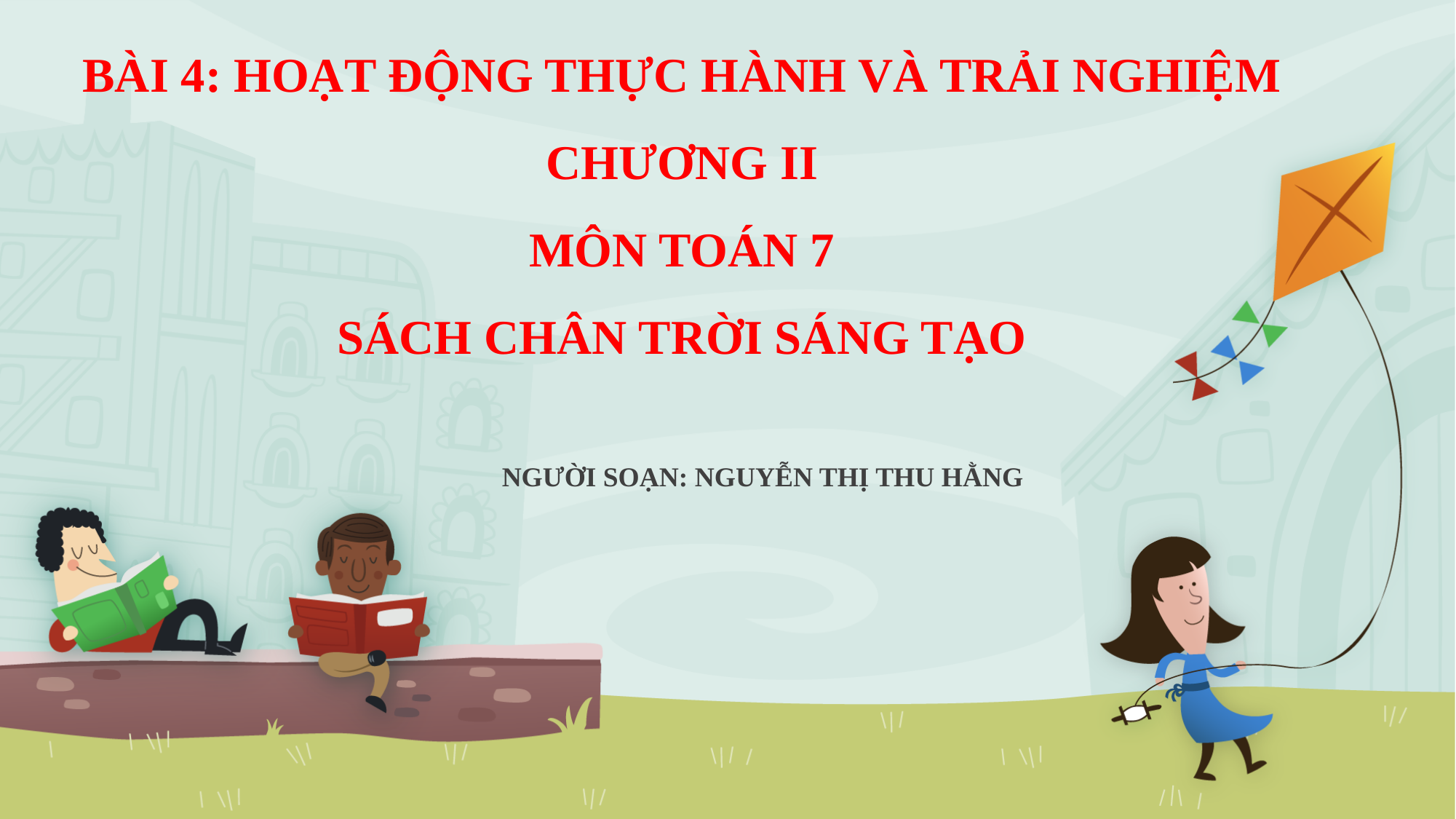

BÀI 4: HOẠT ĐỘNG THỰC HÀNH VÀ TRẢI NGHIỆM
CHƯƠNG II
MÔN TOÁN 7
SÁCH CHÂN TRỜI SÁNG TẠO
NGƯỜI SOẠN: NGUYỄN THỊ THU HẰNG